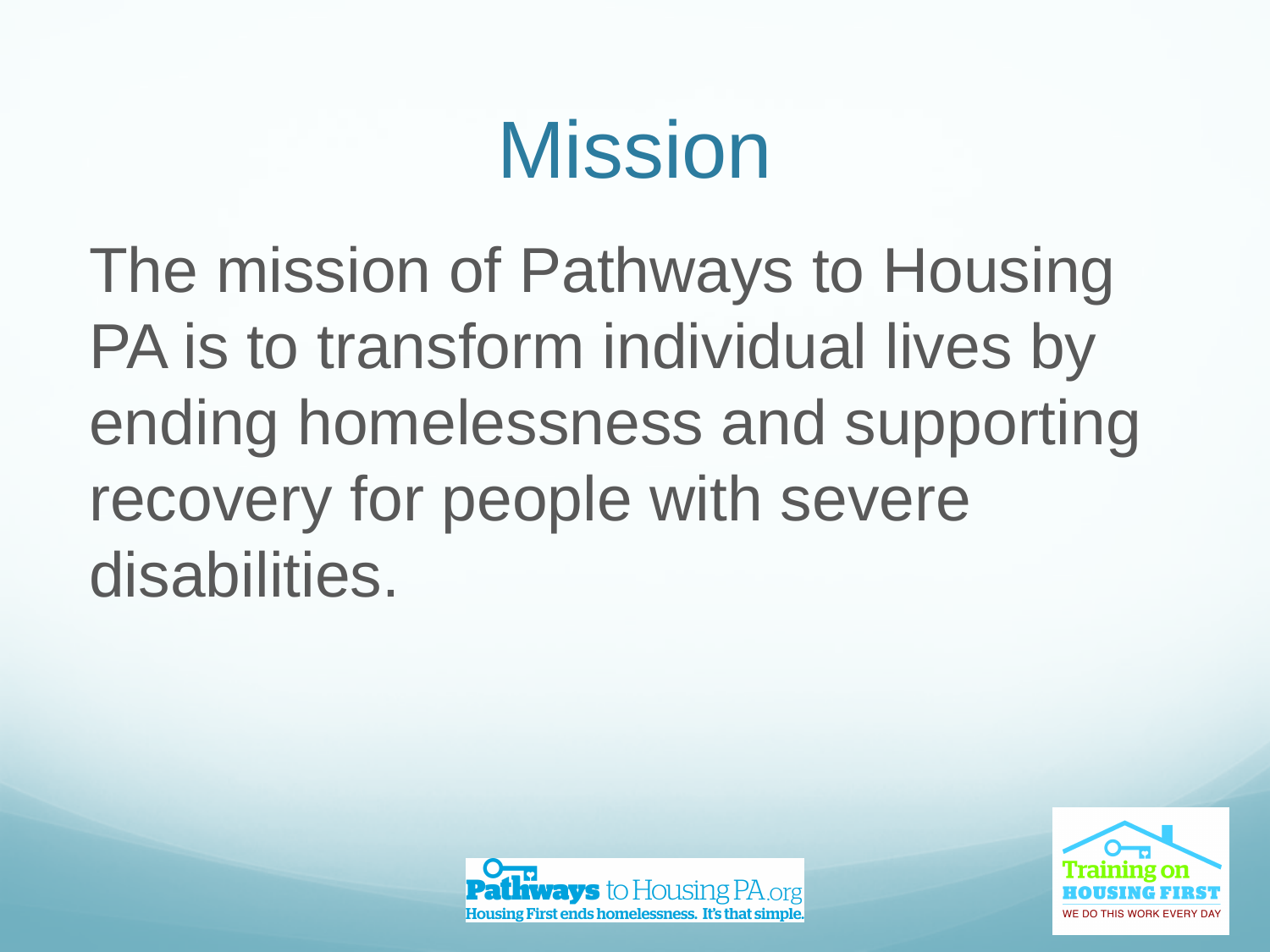

# Mission
The mission of Pathways to Housing PA is to transform individual lives by ending homelessness and supporting recovery for people with severe disabilities.